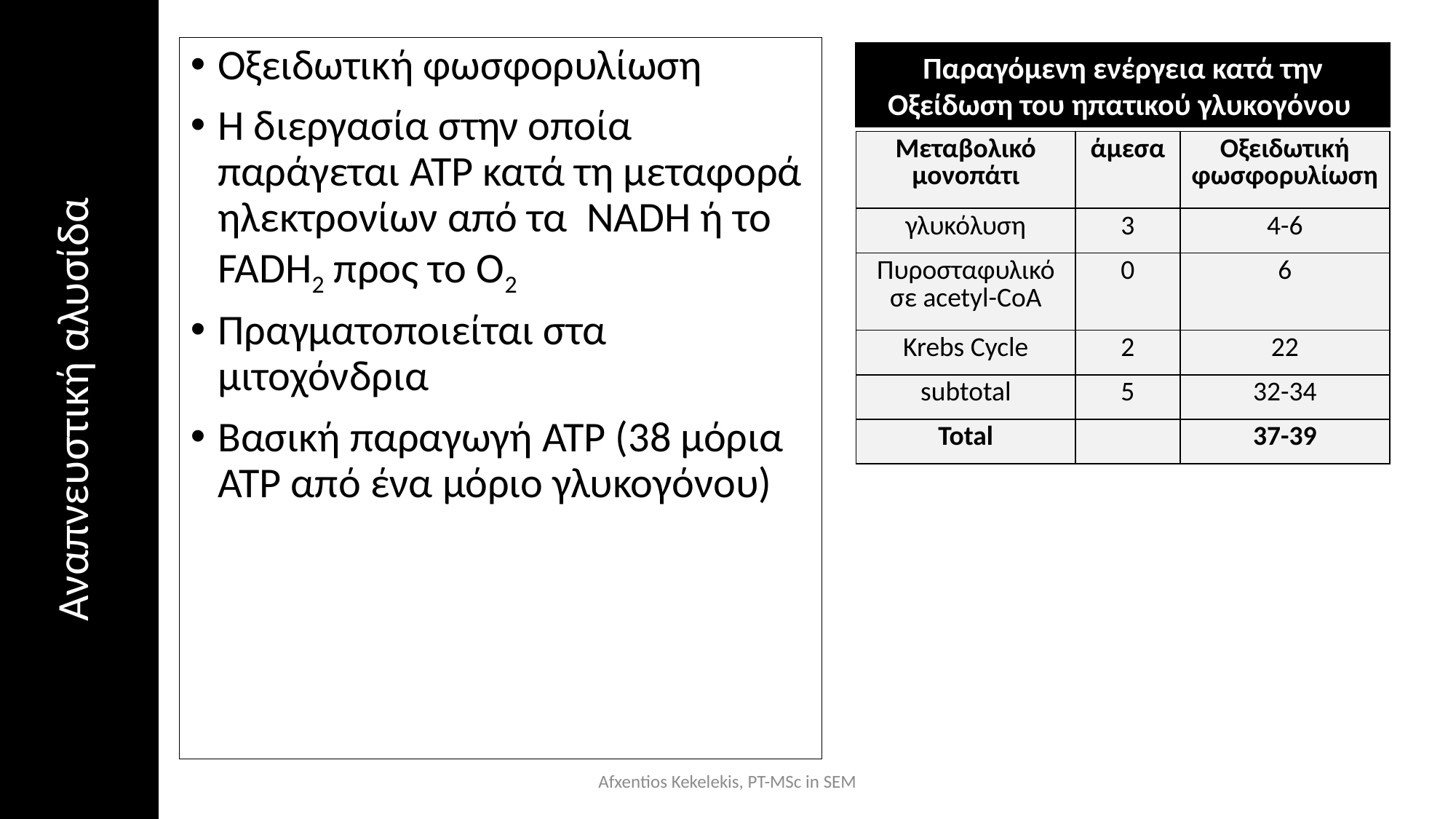

Οξειδωτική φωσφορυλίωση
Η διεργασία στην οποία παράγεται ΑΤΡ κατά τη μεταφορά ηλεκτρονίων από τα  NADH ή το FADH2 προς το Ο2
Πραγματοποιείται στα μιτοχόνδρια
Βασική παραγωγή ΑΤΡ (38 μόρια ΑΤΡ από ένα μόριο γλυκογόνου)

Παραγόμενη ενέργεια κατά την Οξείδωση του ηπατικού γλυκογόνου
| Μεταβολικό μονοπάτι | άμεσα | Οξειδωτική φωσφορυλίωση |
| --- | --- | --- |
| γλυκόλυση | 3 | 4-6 |
| Πυροσταφυλικό σε acetyl-CoA | 0 | 6 |
| Krebs Cycle | 2 | 22 |
| subtotal | 5 | 32-34 |
| Total |  | 37-39 |
# Αναπνευστική αλυσίδα
Afxentios Kekelekis, PT-MSc in SEM